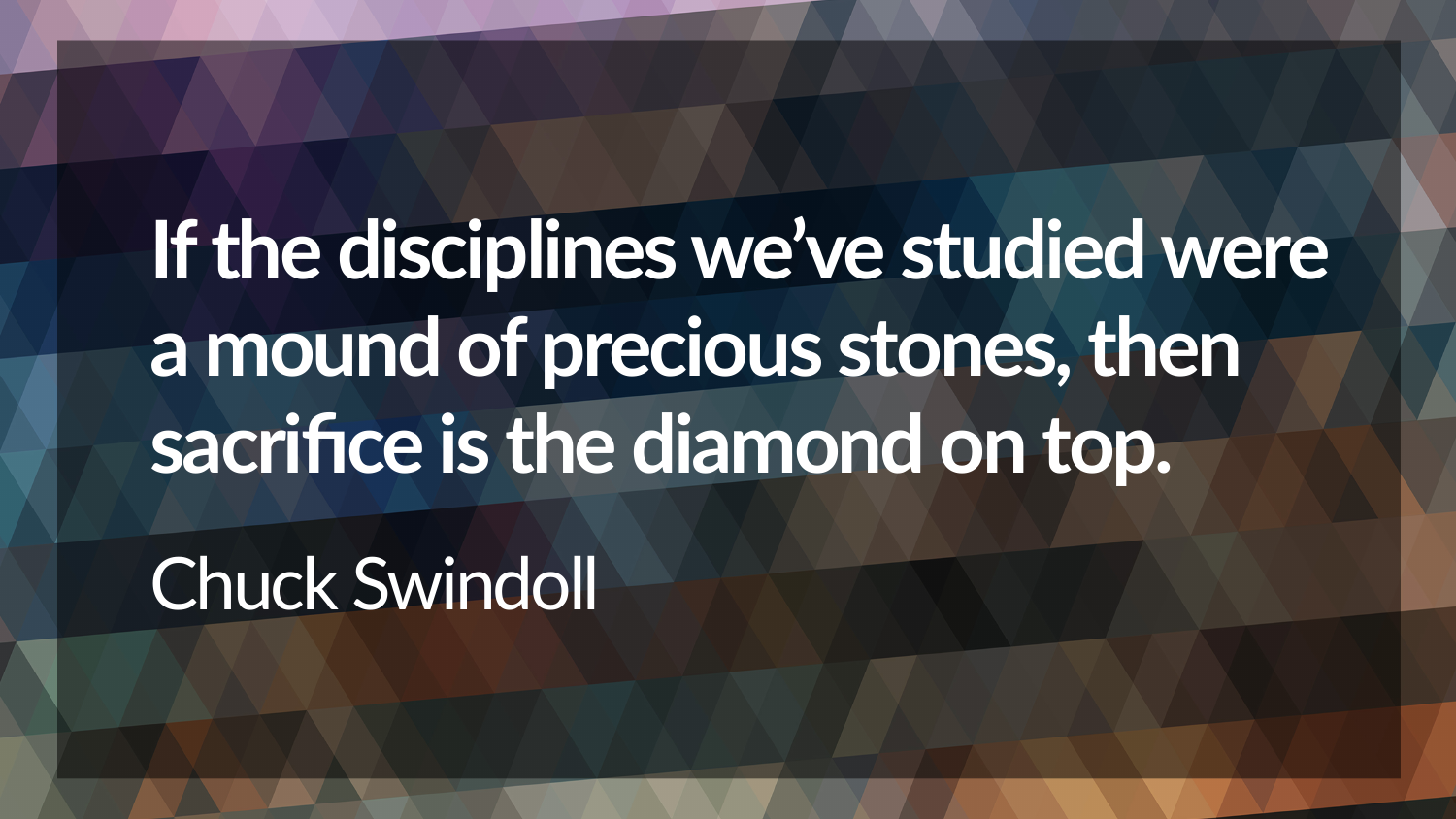

# If the disciplines we’ve studied were a mound of precious stones, then sacrifice is the diamond on top. Chuck Swindoll